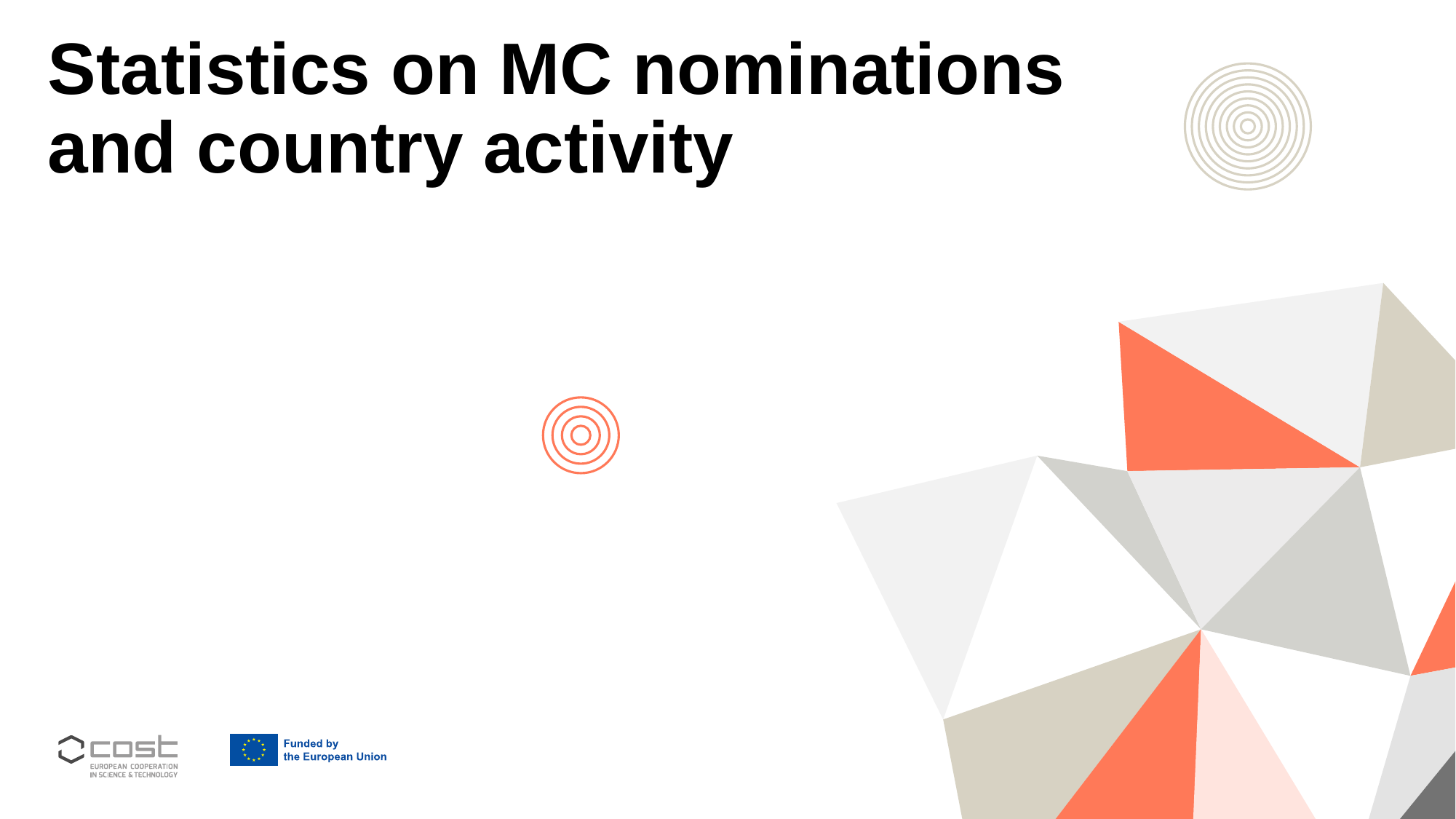

# Statistics on MC nominations and country activity